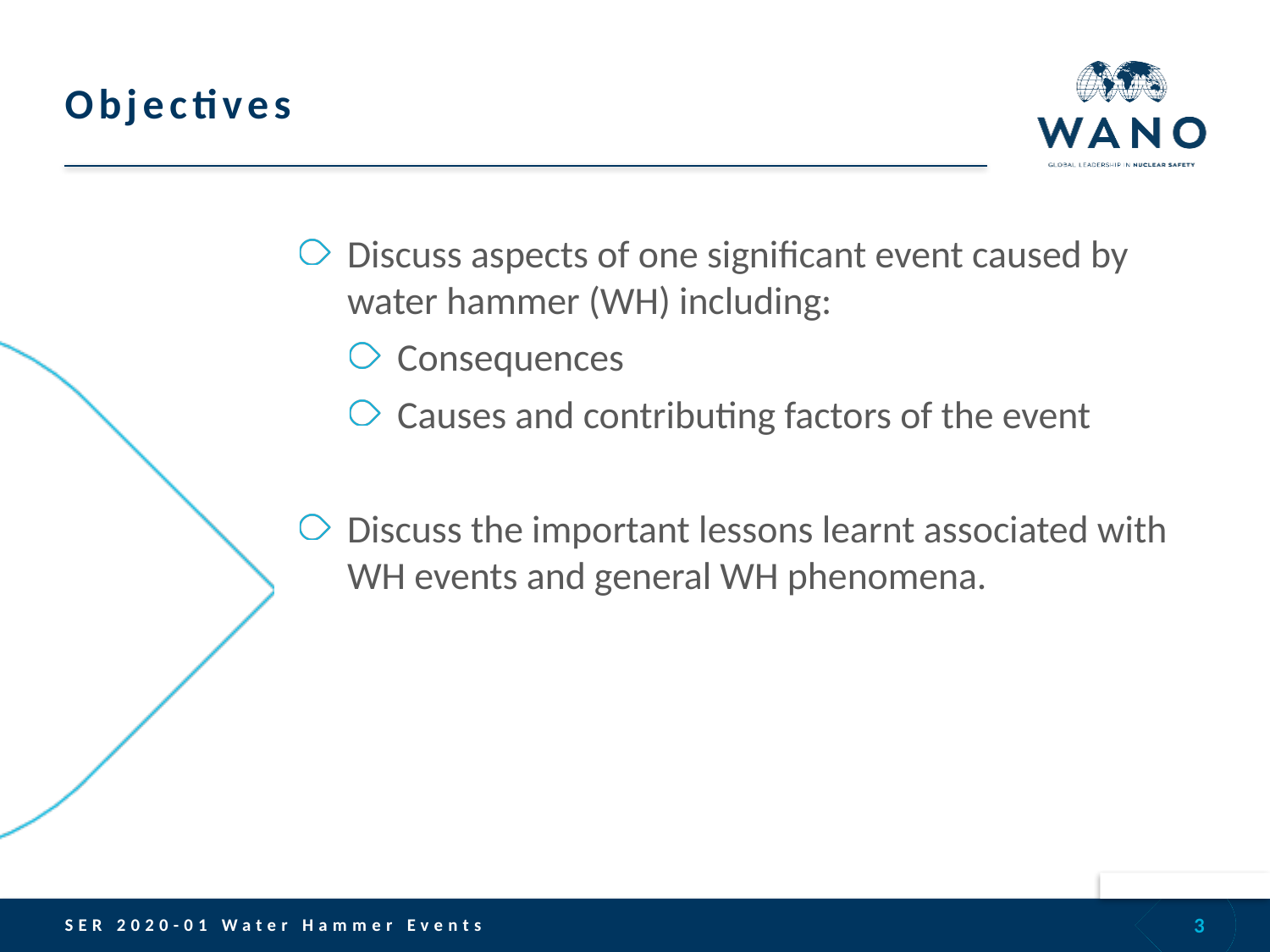

# Objectives
Discuss aspects of one significant event caused by water hammer (WH) including:
Consequences
Causes and contributing factors of the event

Discuss the important lessons learnt associated with WH events and general WH phenomena.
3
SER 2020-01 Water Hammer Events